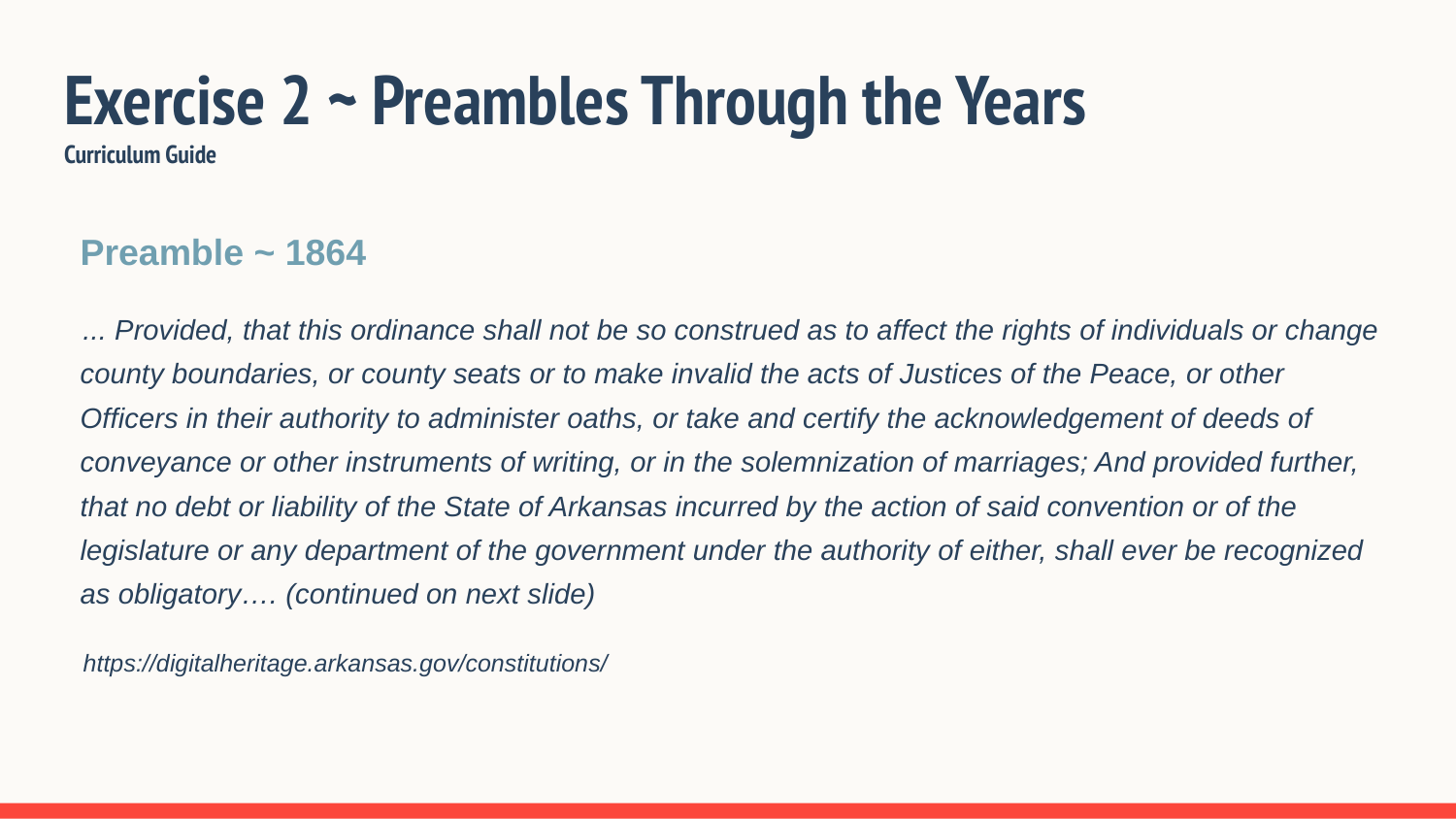

# Exercise 2 ~ Preambles Through the Years
Curriculum Guide

Preamble ~ 1864
... Provided, that this ordinance shall not be so construed as to affect the rights of individuals or change county boundaries, or county seats or to make invalid the acts of Justices of the Peace, or other Officers in their authority to administer oaths, or take and certify the acknowledgement of deeds of conveyance or other instruments of writing, or in the solemnization of marriages; And provided further, that no debt or liability of the State of Arkansas incurred by the action of said convention or of the legislature or any department of the government under the authority of either, shall ever be recognized as obligatory…. (continued on next slide)
https://digitalheritage.arkansas.gov/constitutions/